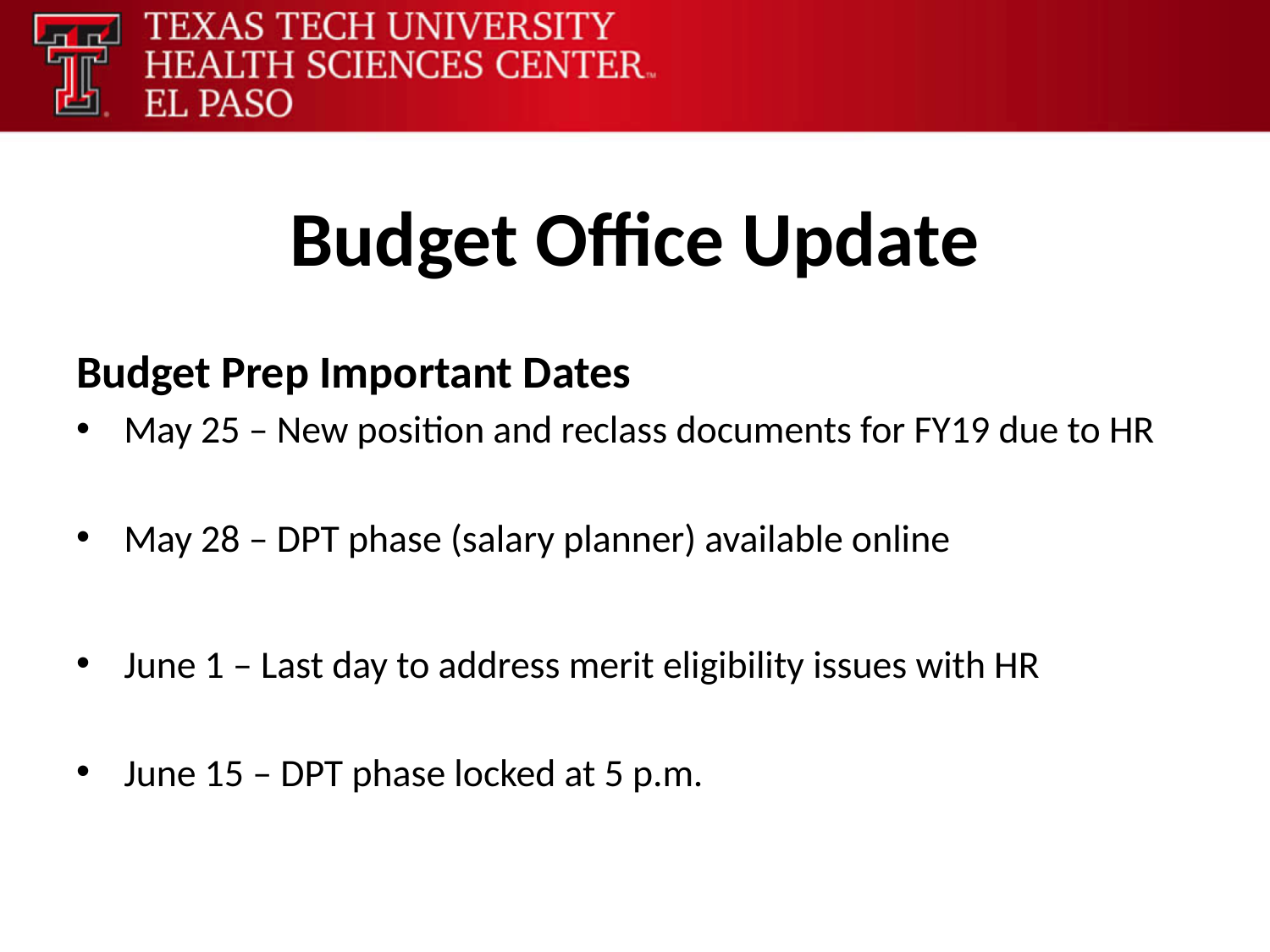

# Budget Office Update
Budget Prep Important Dates
May 25 – New position and reclass documents for FY19 due to HR

May 28 – DPT phase (salary planner) available online

June 1 – Last day to address merit eligibility issues with HR

June 15 – DPT phase locked at 5 p.m.